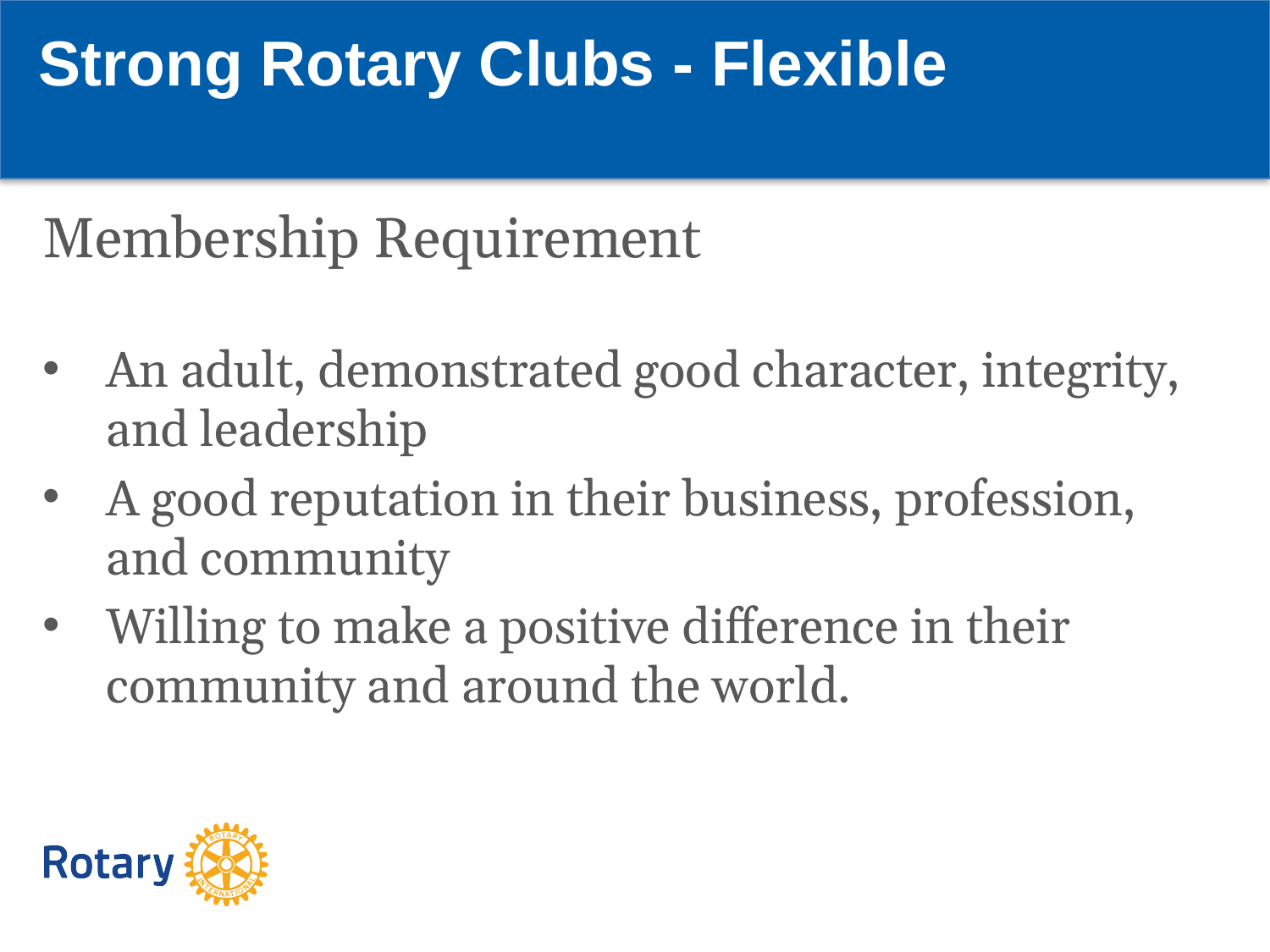

Strong Rotary Clubs - Flexible
Membership Requirement

An adult, demonstrated good character, integrity, and leadership
A good reputation in their business, profession, and community
Willing to make a positive difference in their community and around the world.